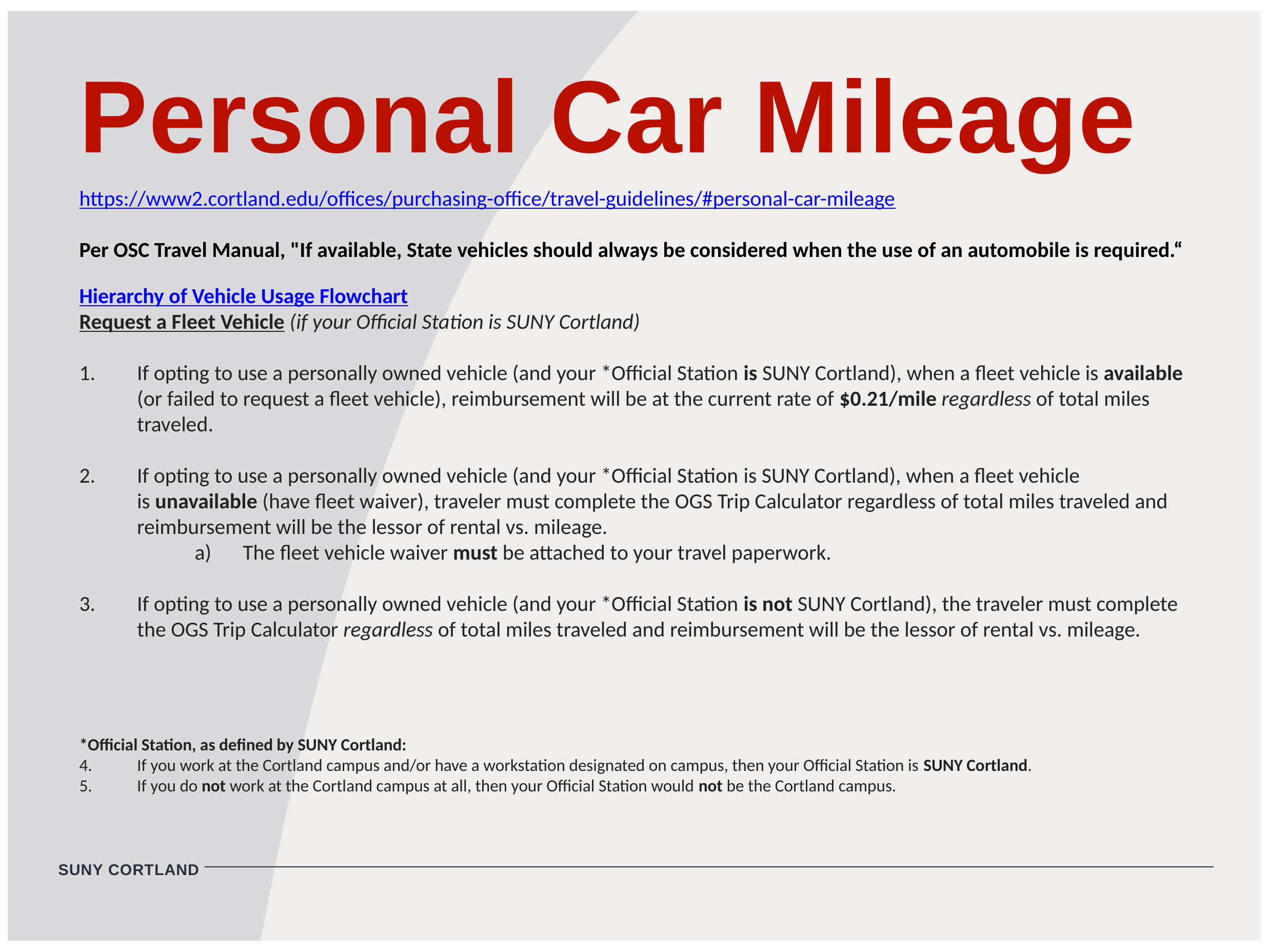

Personal Car Mileage
https://www2.cortland.edu/offices/purchasing-office/travel-guidelines/#personal-car-mileage

Per OSC Travel Manual, "If available, State vehicles should always be considered when the use of an automobile is required.“

Hierarchy of Vehicle Usage Flowchart
Request a Fleet Vehicle (if your Official Station is SUNY Cortland)

If opting to use a personally owned vehicle (and your *Official Station is SUNY Cortland), when a fleet vehicle is available (or failed to request a fleet vehicle), reimbursement will be at the current rate of $0.21/mile regardless of total miles traveled.

If opting to use a personally owned vehicle (and your *Official Station is SUNY Cortland), when a fleet vehicle is unavailable (have fleet waiver), traveler must complete the OGS Trip Calculator regardless of total miles traveled and reimbursement will be the lessor of rental vs. mileage.
The fleet vehicle waiver must be attached to your travel paperwork.

If opting to use a personally owned vehicle (and your *Official Station is not SUNY Cortland), the traveler must complete the OGS Trip Calculator regardless of total miles traveled and reimbursement will be the lessor of rental vs. mileage.

*Official Station, as defined by SUNY Cortland:
If you work at the Cortland campus and/or have a workstation designated on campus, then your Official Station is SUNY Cortland.
If you do not work at the Cortland campus at all, then your Official Station would not be the Cortland campus.